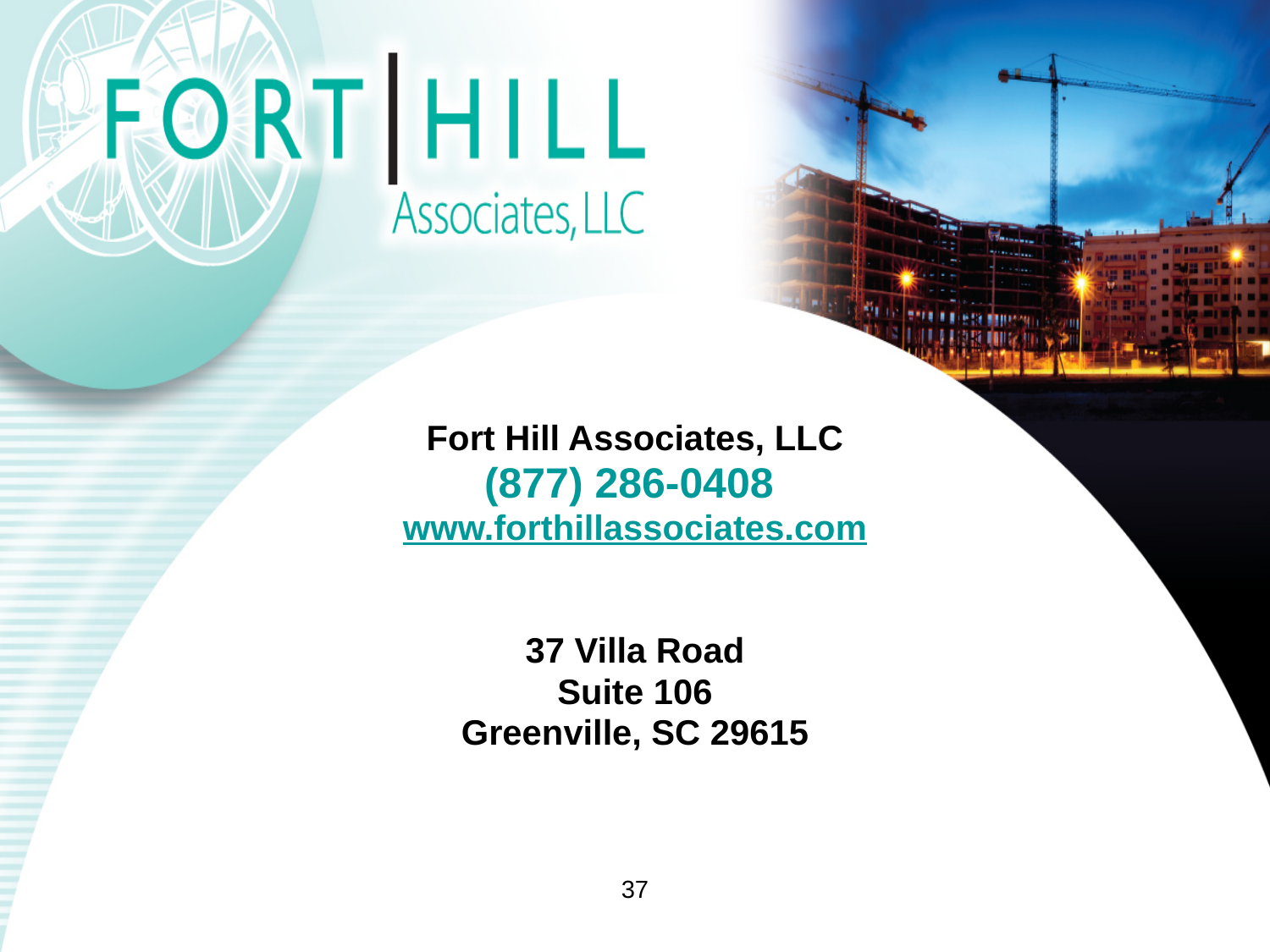

Fort Hill Associates, LLC
(877) 286-0408
www.forthillassociates.com

37 Villa Road
Suite 106
Greenville, SC 29615

37